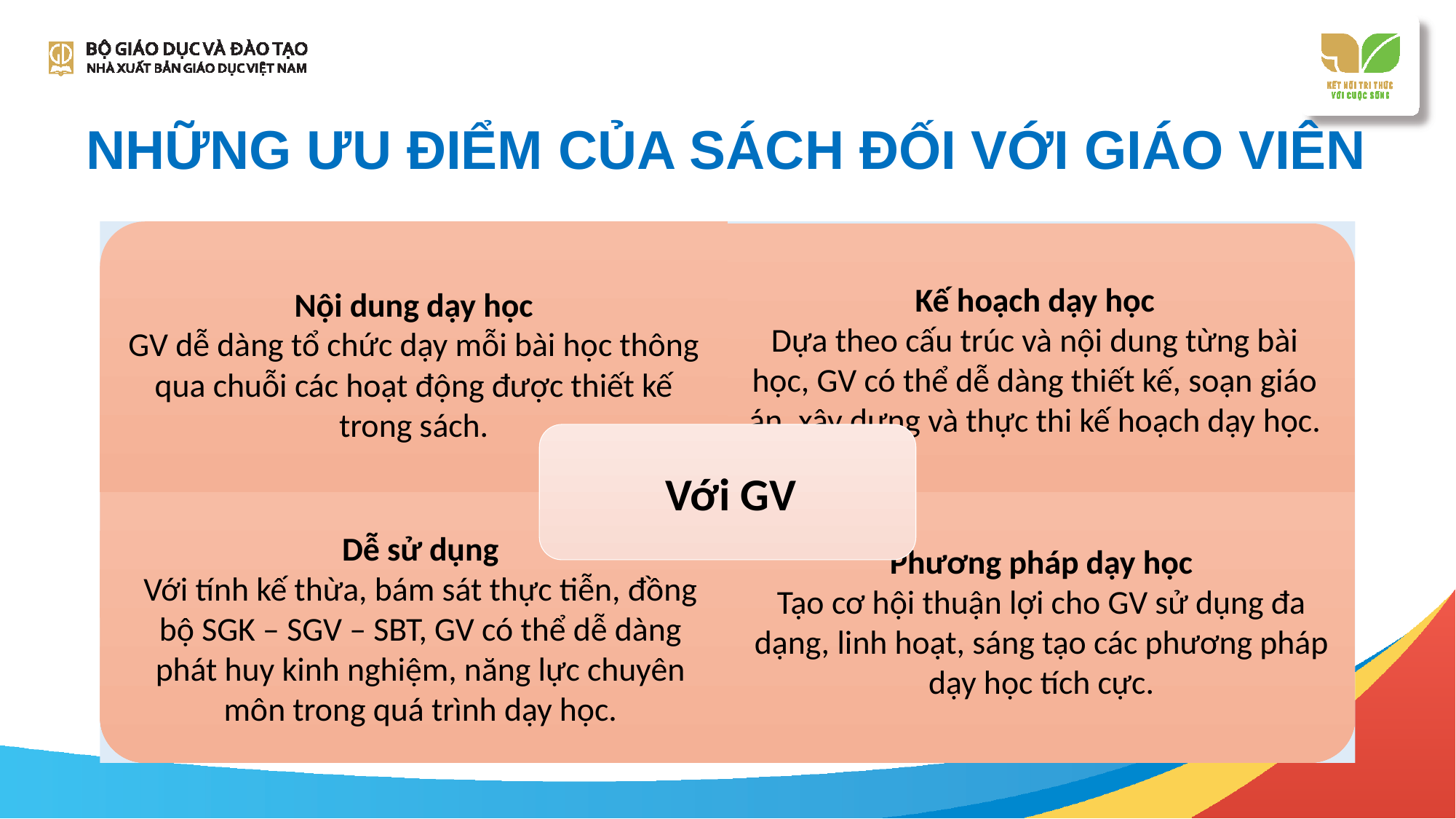

# NHỮNG ƯU ĐIỂM CỦA SÁCH ĐỐI VỚI GIÁO VIÊN
Nội dung dạy học
GV dễ dàng tổ chức dạy mỗi bài học thông qua chuỗi các hoạt động được thiết kế trong sách.

Kế hoạch dạy học
Dựa theo cấu trúc và nội dung từng bài học, GV có thể dễ dàng thiết kế, soạn giáo án, xây dựng và thực thi kế hoạch dạy học.

Dễ sử dụng
Với tính kế thừa, bám sát thực tiễn, đồng bộ SGK – SGV – SBT, GV có thể dễ dàng phát huy kinh nghiệm, năng lực chuyên môn trong quá trình dạy học.
Phương pháp dạy học
Tạo cơ hội thuận lợi cho GV sử dụng đa dạng, linh hoạt, sáng tạo các phương pháp dạy học tích cực.
Với GV